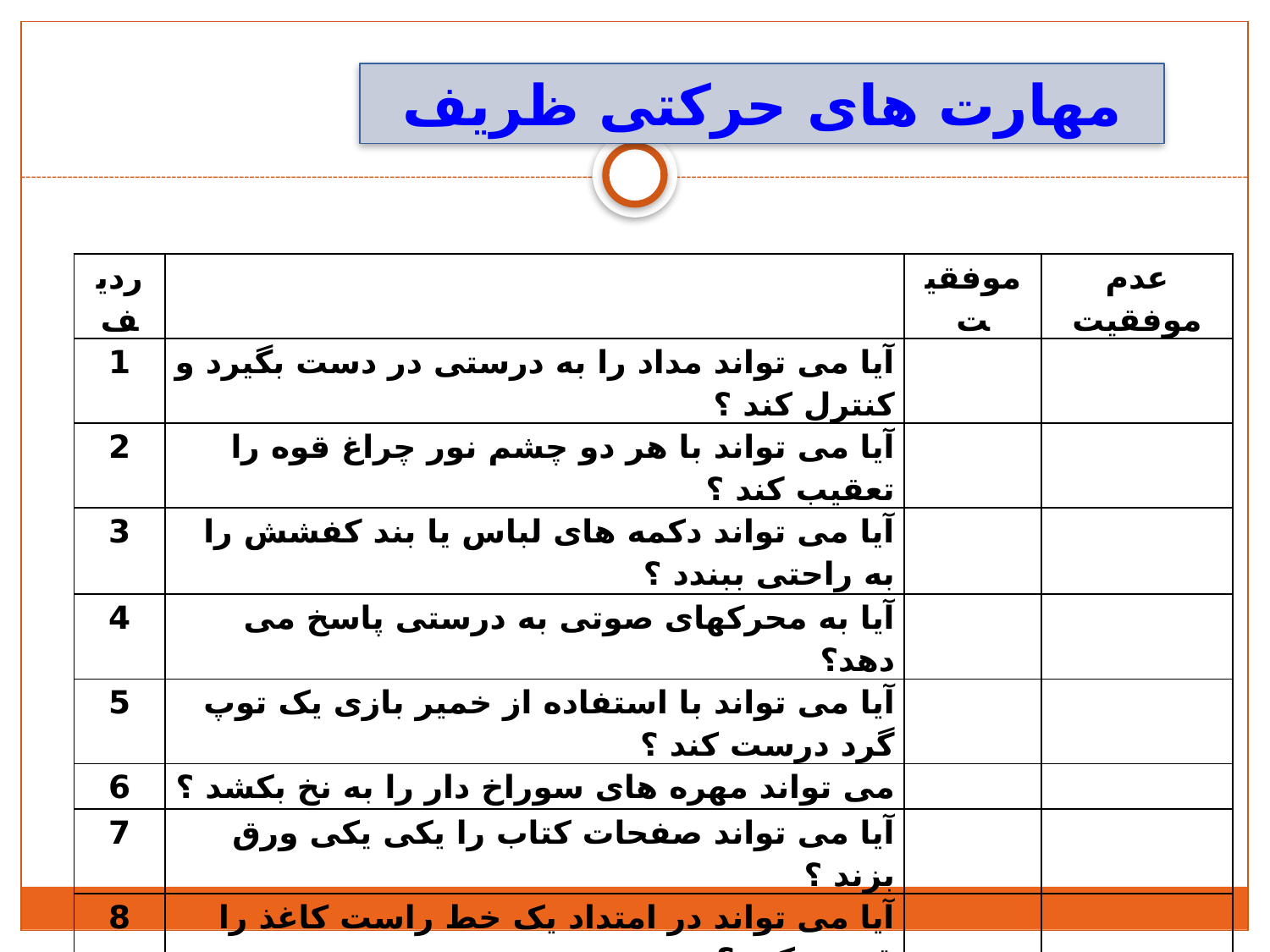

مهارت های حرکتی ظریف

| ردیف |  | موفقیت | عدم موفقیت |
| --- | --- | --- | --- |
| 1 | آیا می تواند مداد را به درستی در دست بگیرد و کنترل کند ؟ |  |  |
| 2 | آیا می تواند با هر دو چشم نور چراغ قوه را تعقیب کند ؟ |  |  |
| 3 | آیا می تواند دکمه های لباس یا بند کفشش را به راحتی ببندد ؟ |  |  |
| 4 | آیا به محرکهای صوتی به درستی پاسخ می دهد؟ |  |  |
| 5 | آیا می تواند با استفاده از خمیر بازی یک توپ گرد درست کند ؟ |  |  |
| 6 | می تواند مهره های سوراخ دار را به نخ بکشد ؟ |  |  |
| 7 | آیا می تواند صفحات کتاب را یکی یکی ورق بزند ؟ |  |  |
| 8 | آیا می تواند در امتداد یک خط راست کاغذ را قیچی کند ؟ |  |  |
| 9 | آیا می تواند نقطه چین ها را پر رنگ کرده و شکل را کامل کند ؟ |  |  |
| 10- | آیا ادراک عمق دارد؟ |  |  |